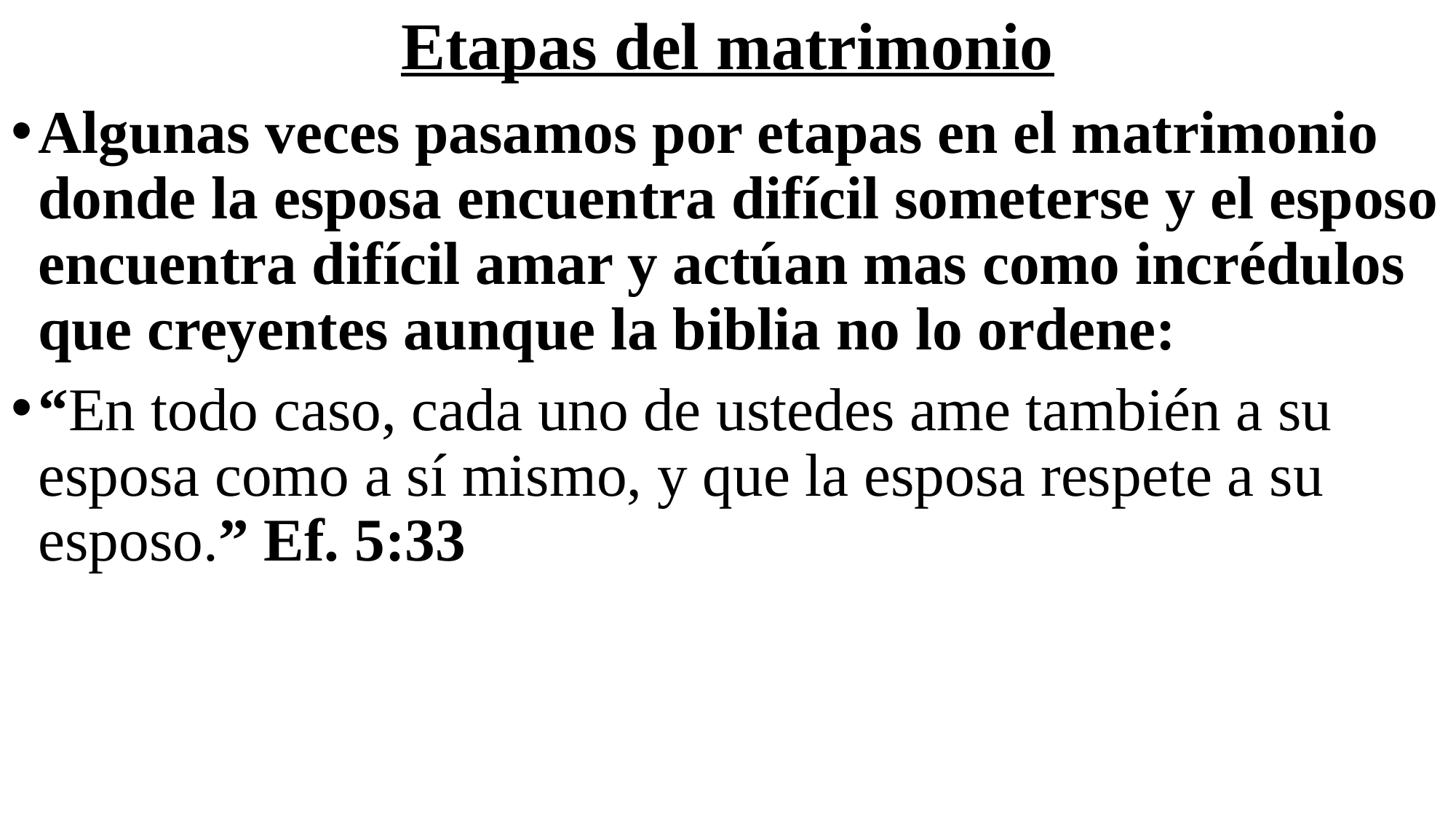

# Etapas del matrimonio
Algunas veces pasamos por etapas en el matrimonio donde la esposa encuentra difícil someterse y el esposo encuentra difícil amar y actúan mas como incrédulos que creyentes aunque la biblia no lo ordene:
“En todo caso, cada uno de ustedes ame también a su esposa como a sí mismo, y que la esposa respete a su esposo.” Ef. 5:33